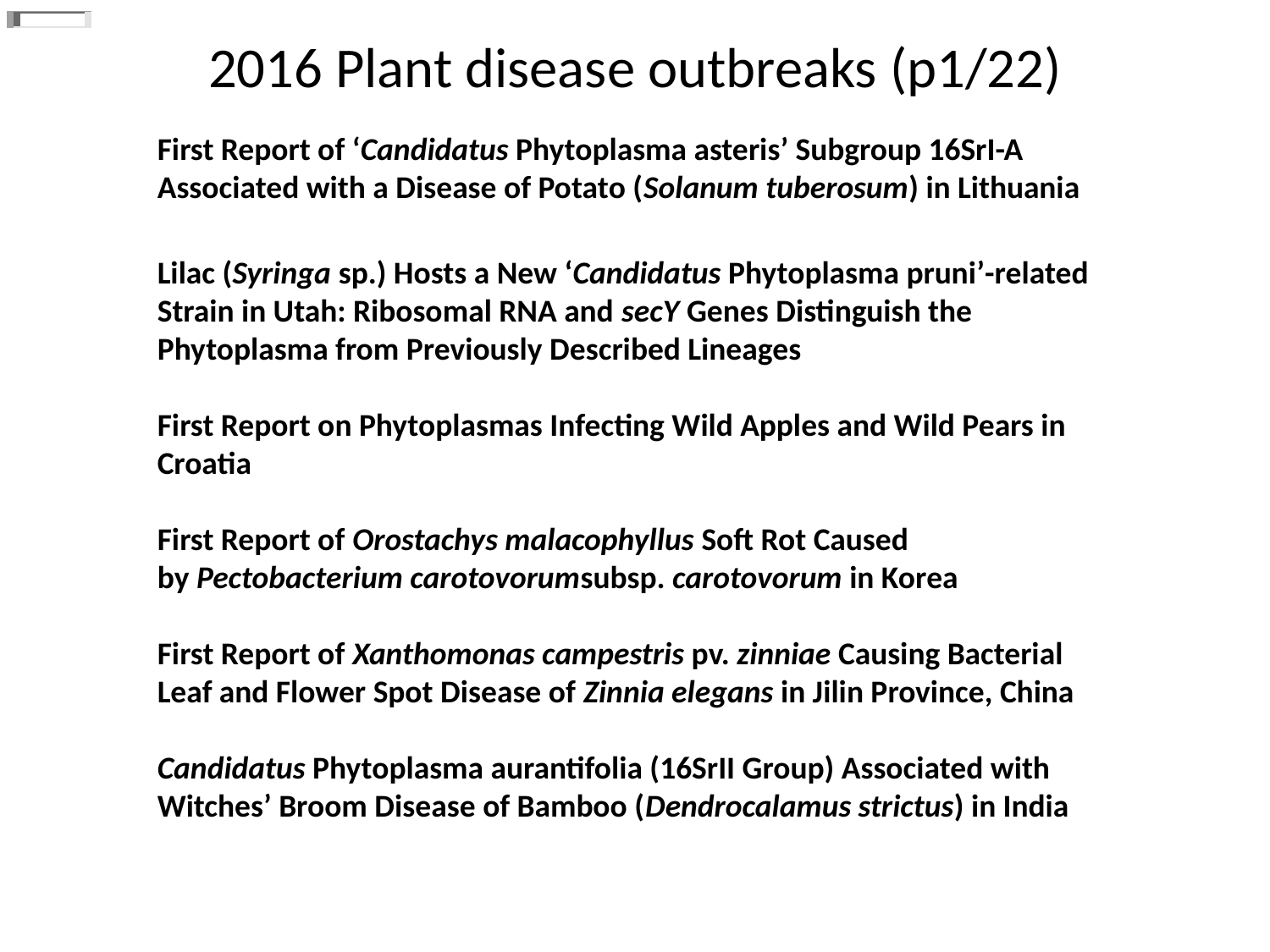

# 2016 Plant disease outbreaks (p1/22)

First Report of ‘Candidatus Phytoplasma asteris’ Subgroup 16SrI-A Associated with a Disease of Potato (Solanum tuberosum) in Lithuania

Lilac (Syringa sp.) Hosts a New ‘Candidatus Phytoplasma pruni’-related Strain in Utah: Ribosomal RNA and secY Genes Distinguish the Phytoplasma from Previously Described Lineages

First Report on Phytoplasmas Infecting Wild Apples and Wild Pears in Croatia

First Report of Orostachys malacophyllus Soft Rot Caused by Pectobacterium carotovorumsubsp. carotovorum in Korea

First Report of Xanthomonas campestris pv. zinniae Causing Bacterial Leaf and Flower Spot Disease of Zinnia elegans in Jilin Province, China

Candidatus Phytoplasma aurantifolia (16SrII Group) Associated with Witches’ Broom Disease of Bamboo (Dendrocalamus strictus) in India